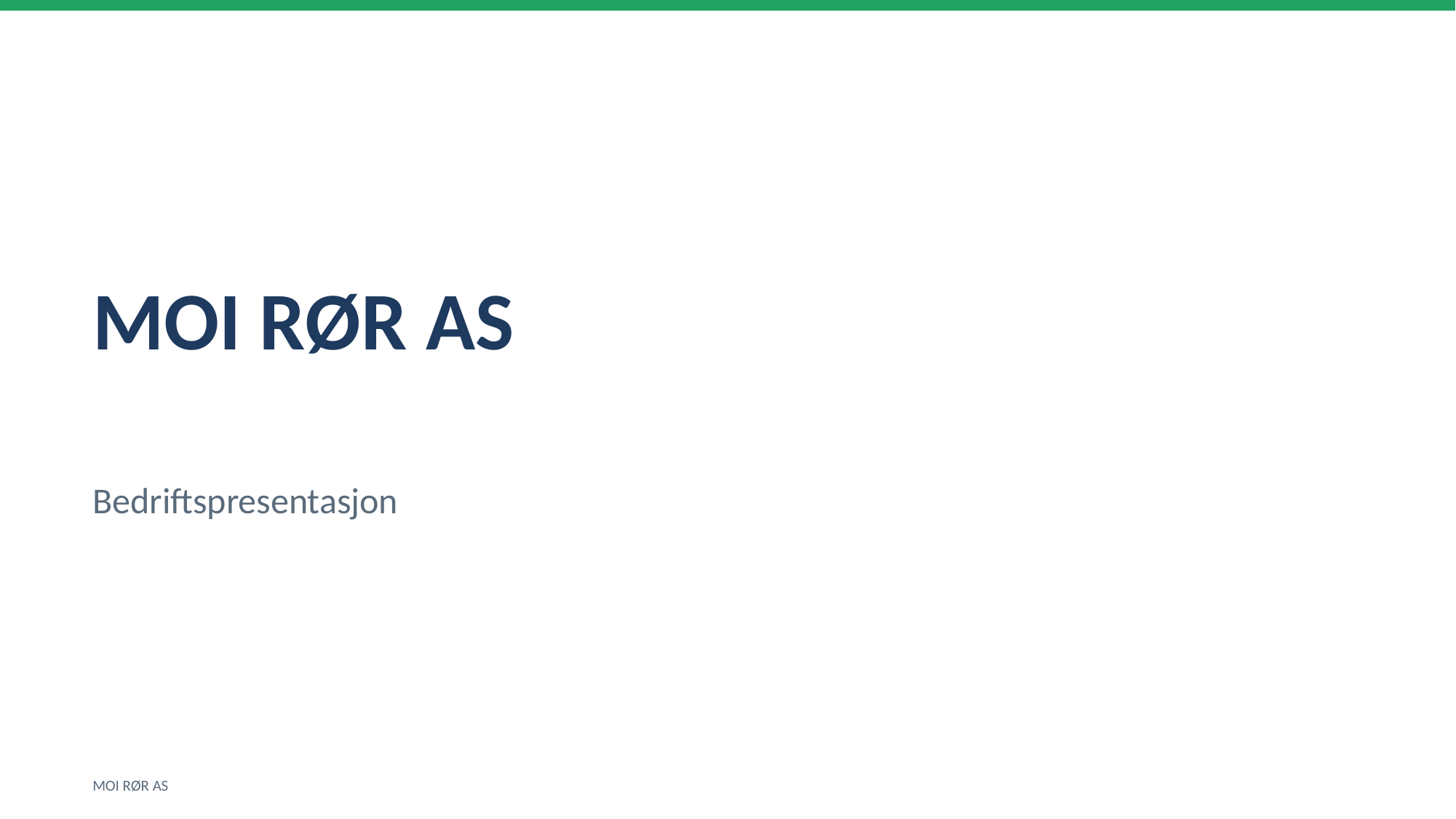

MOI RØR AS
Bedriftspresentasjon
MOI RØR AS